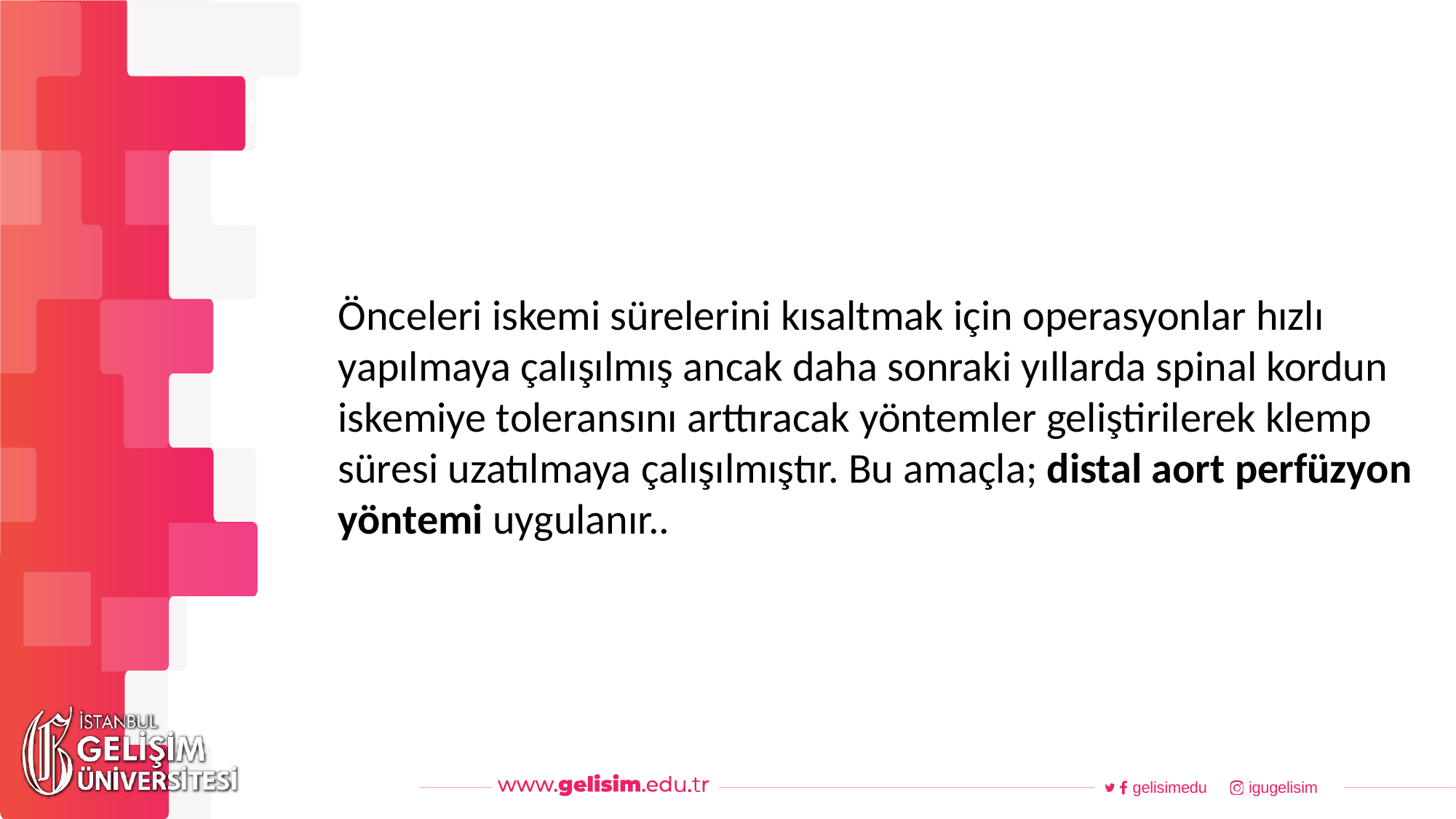

#
Haftalık Akış
Önceleri iskemi sürelerini kısaltmak için operasyonlar hızlı yapılmaya çalışılmış ancak daha sonraki yıllarda spinal kordun iskemiye toleransını arttıracak yöntemler geliştirilerek klemp süresi uzatılmaya çalışılmıştır. Bu amaçla; distal aort perfüzyon yöntemi uygulanır..

gelisimedu
igugelisim